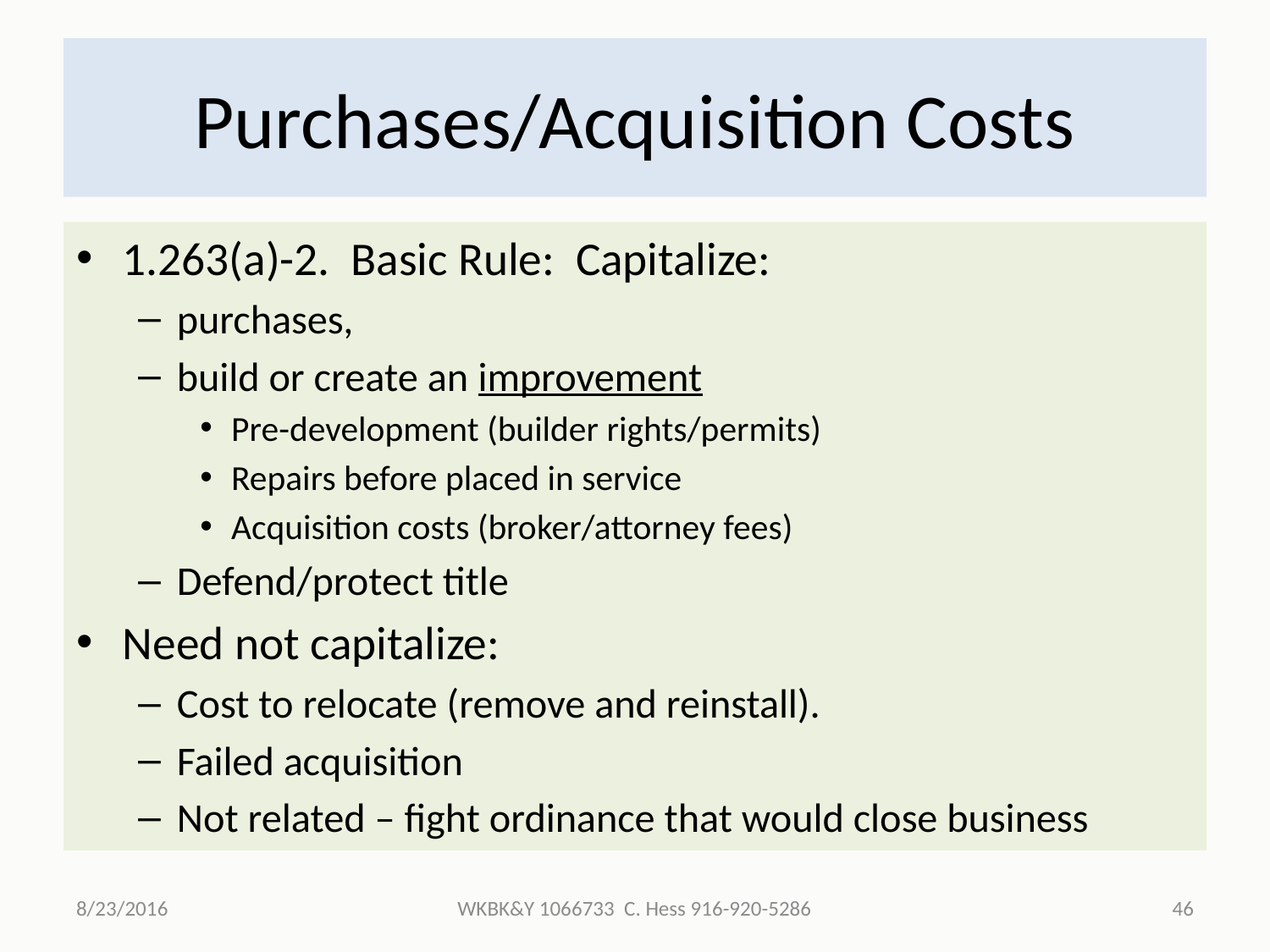

# Purchases/Acquisition Costs
1.263(a)-2.  Basic Rule:  Capitalize:
purchases,
build or create an improvement
Pre-development (builder rights/permits)
Repairs before placed in service
Acquisition costs (broker/attorney fees)
Defend/protect title
Need not capitalize:
Cost to relocate (remove and reinstall).
Failed acquisition
Not related – fight ordinance that would close business
8/23/2016
WKBK&Y 1066733  C. Hess 916-920-5286
46